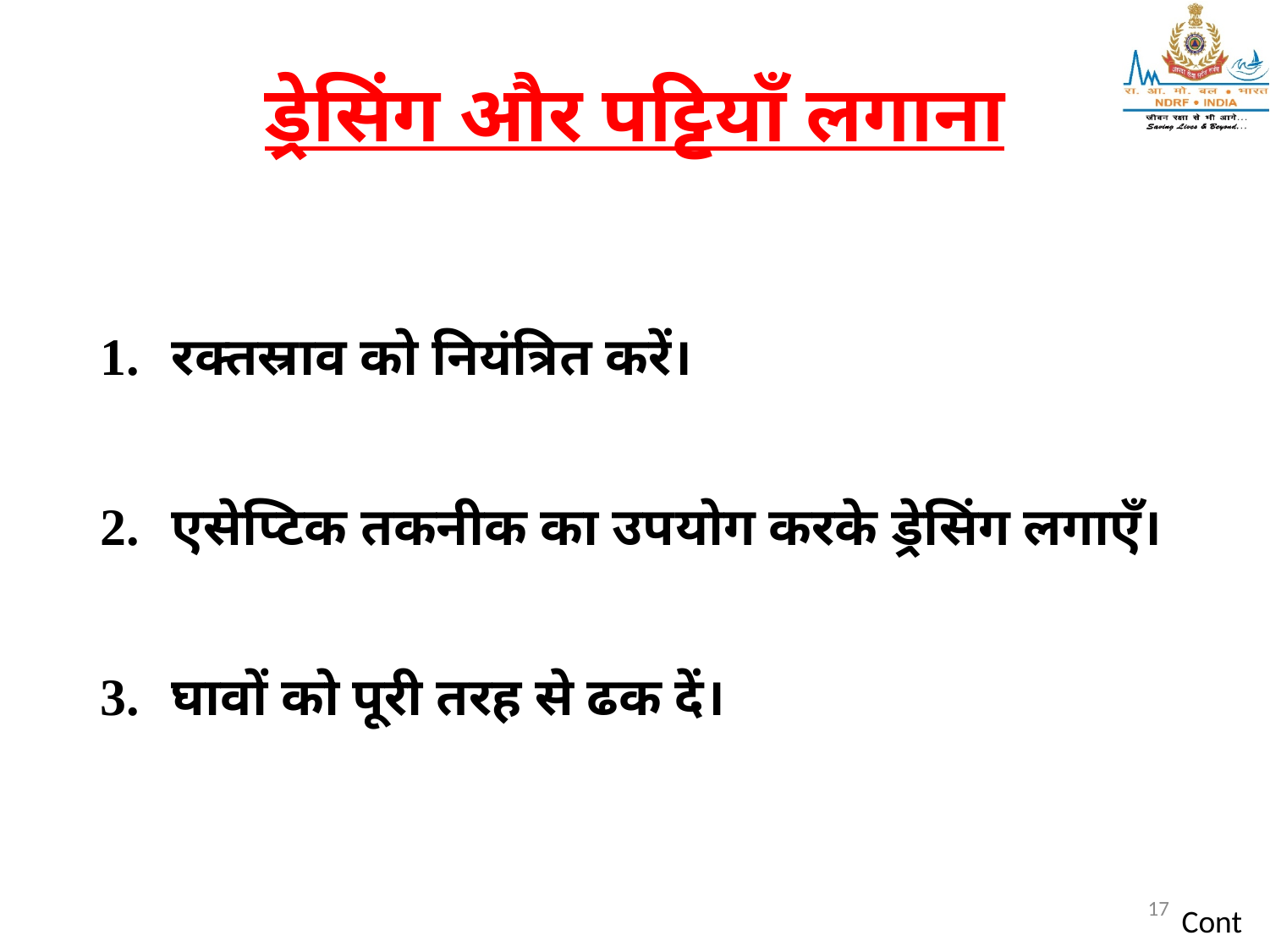

# ड्रेसिंग और पट्टियाँ लगाना
रक्तस्राव को नियंत्रित करें।
एसेप्टिक तकनीक का उपयोग करके ड्रेसिंग लगाएँ।
घावों को पूरी तरह से ढक दें।
17
Cont…